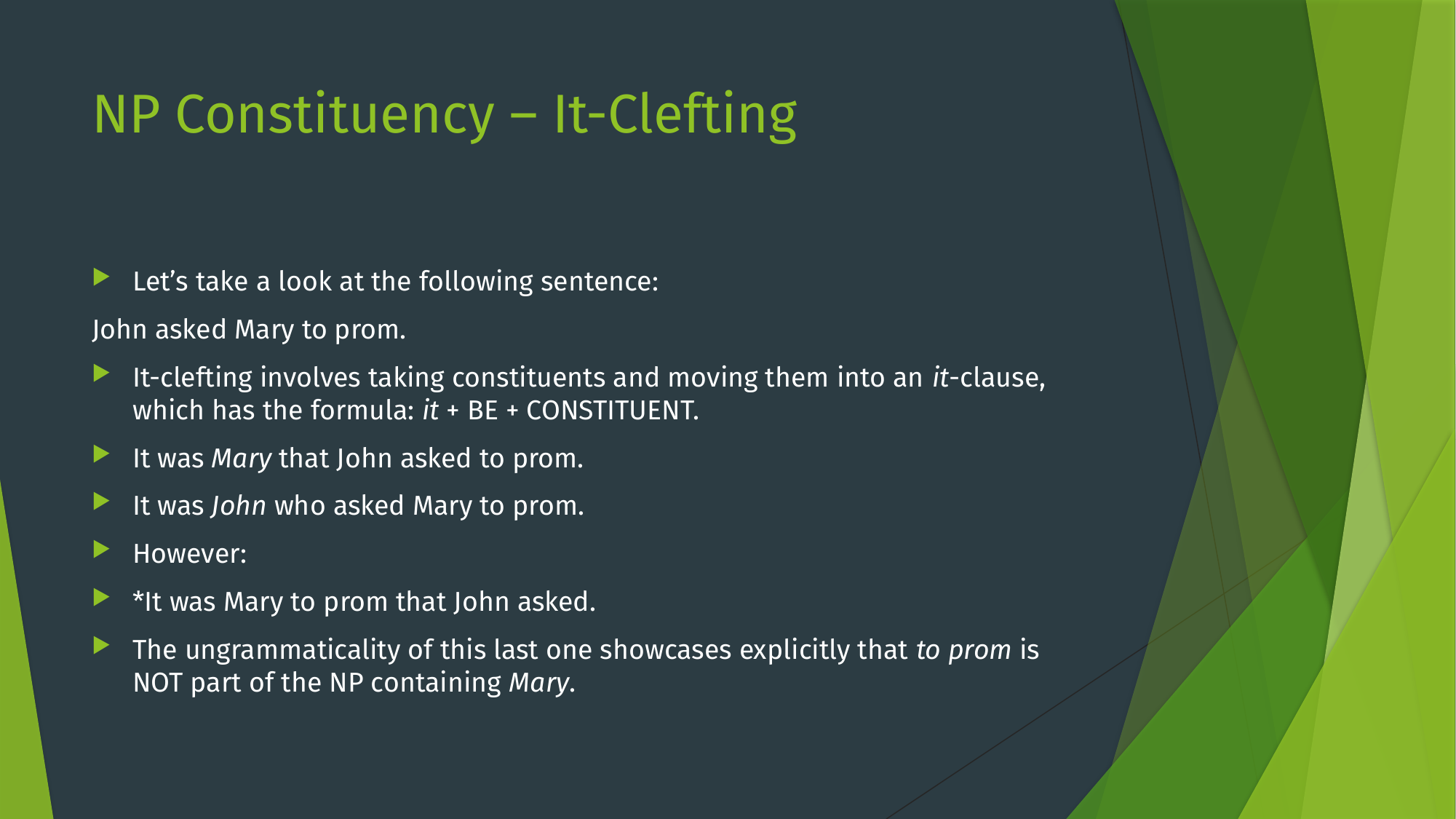

# NP Constituency – It-Clefting
Let’s take a look at the following sentence:
John asked Mary to prom.
It-clefting involves taking constituents and moving them into an it-clause, which has the formula: it + BE + CONSTITUENT.
It was Mary that John asked to prom.
It was John who asked Mary to prom.
However:
*It was Mary to prom that John asked.
The ungrammaticality of this last one showcases explicitly that to prom is NOT part of the NP containing Mary.